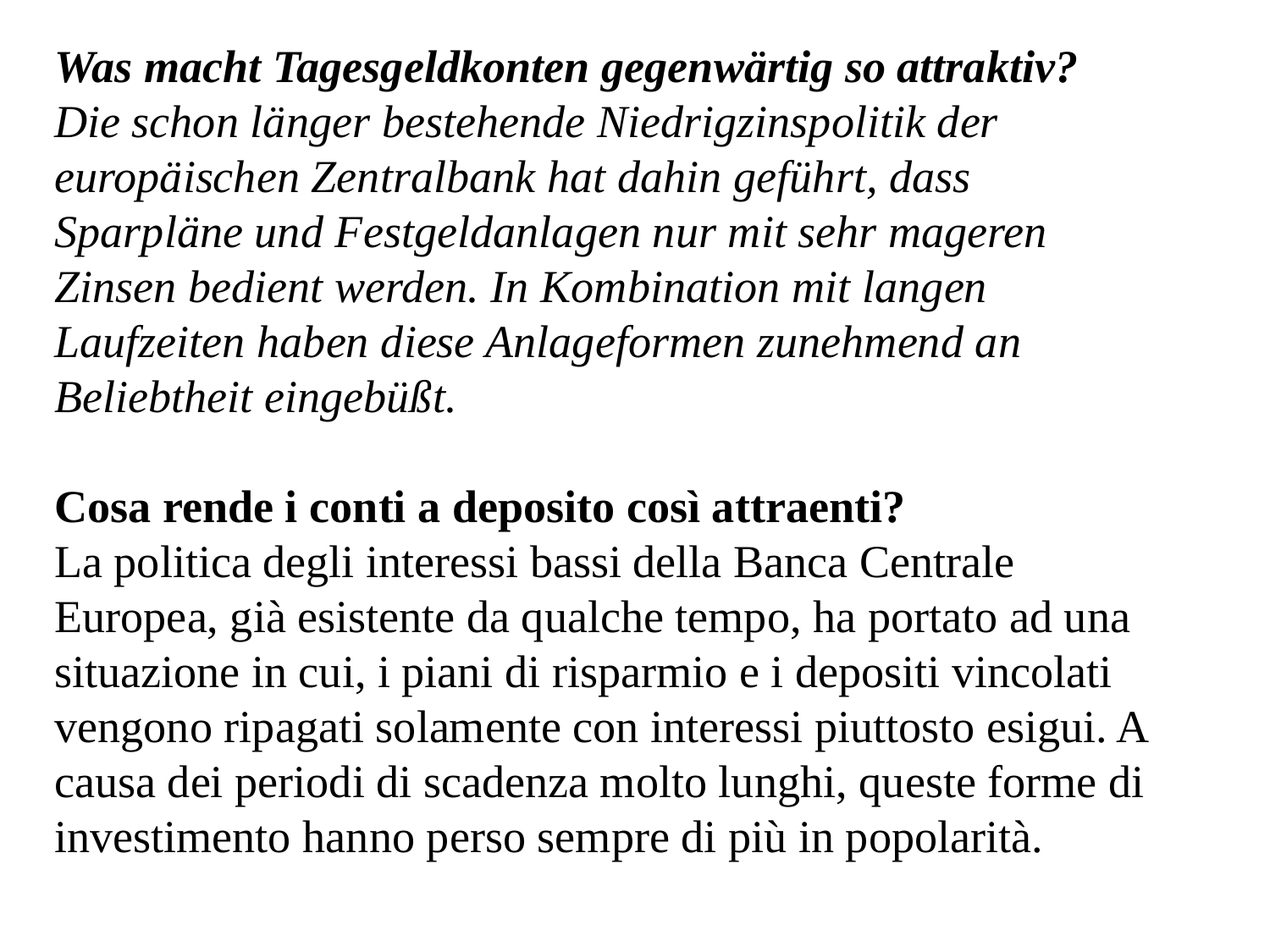

Was macht Tagesgeldkonten gegenwärtig so attraktiv?
Die schon länger bestehende Niedrigzinspolitik der europäischen Zentralbank hat dahin geführt, dass Sparpläne und Festgeldanlagen nur mit sehr mageren Zinsen bedient werden. In Kombination mit langen Laufzeiten haben diese Anlageformen zunehmend an Beliebtheit eingebüßt.

Cosa rende i conti a deposito così attraenti?
La politica degli interessi bassi della Banca Centrale Europea, già esistente da qualche tempo, ha portato ad una situazione in cui, i piani di risparmio e i depositi vincolati vengono ripagati solamente con interessi piuttosto esigui. A causa dei periodi di scadenza molto lunghi, queste forme di investimento hanno perso sempre di più in popolarità.